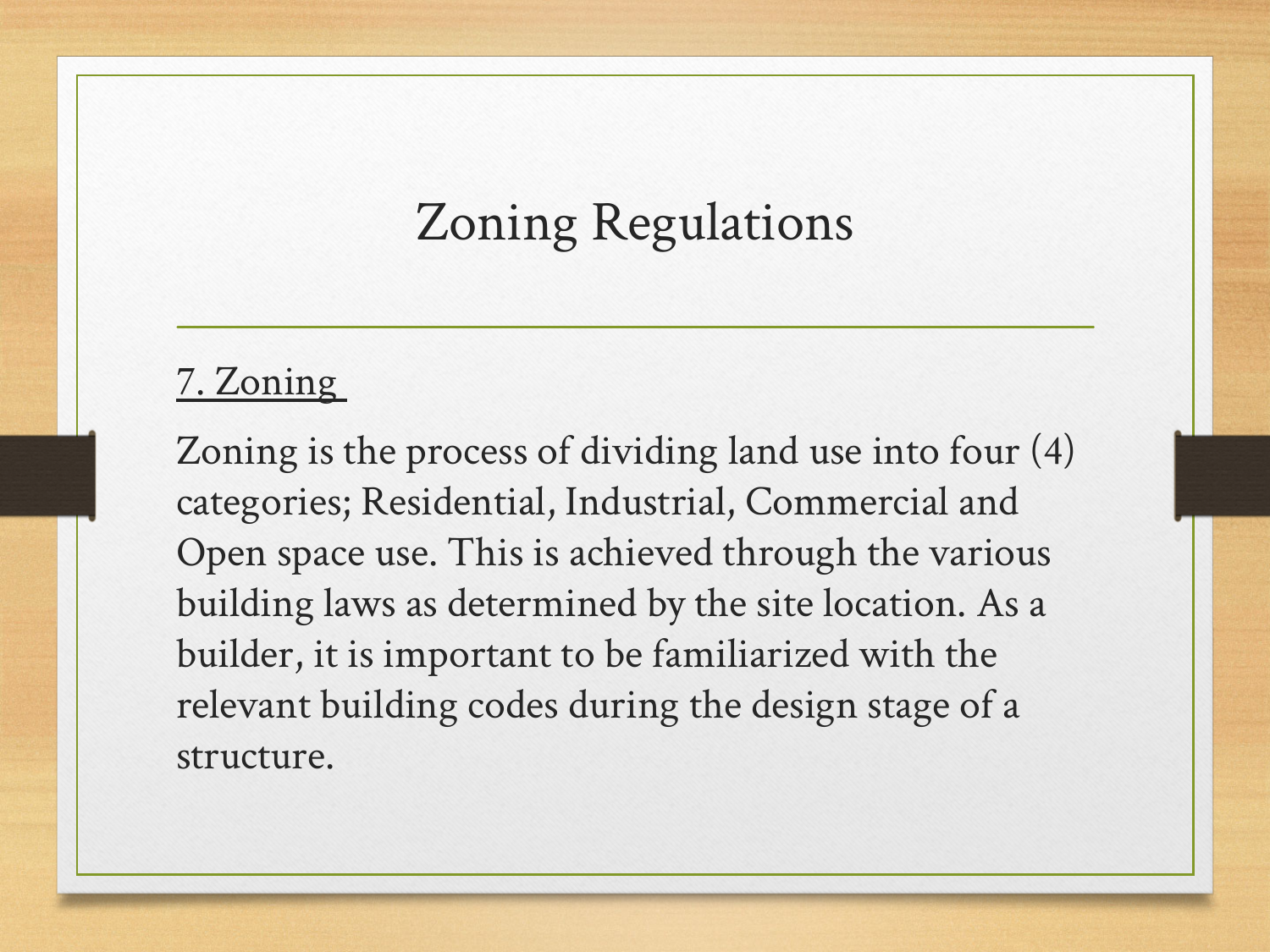

# Zoning Regulations
7. Zoning
Zoning is the process of dividing land use into four (4) categories; Residential, Industrial, Commercial and Open space use. This is achieved through the various building laws as determined by the site location. As a builder, it is important to be familiarized with the relevant building codes during the design stage of a structure.